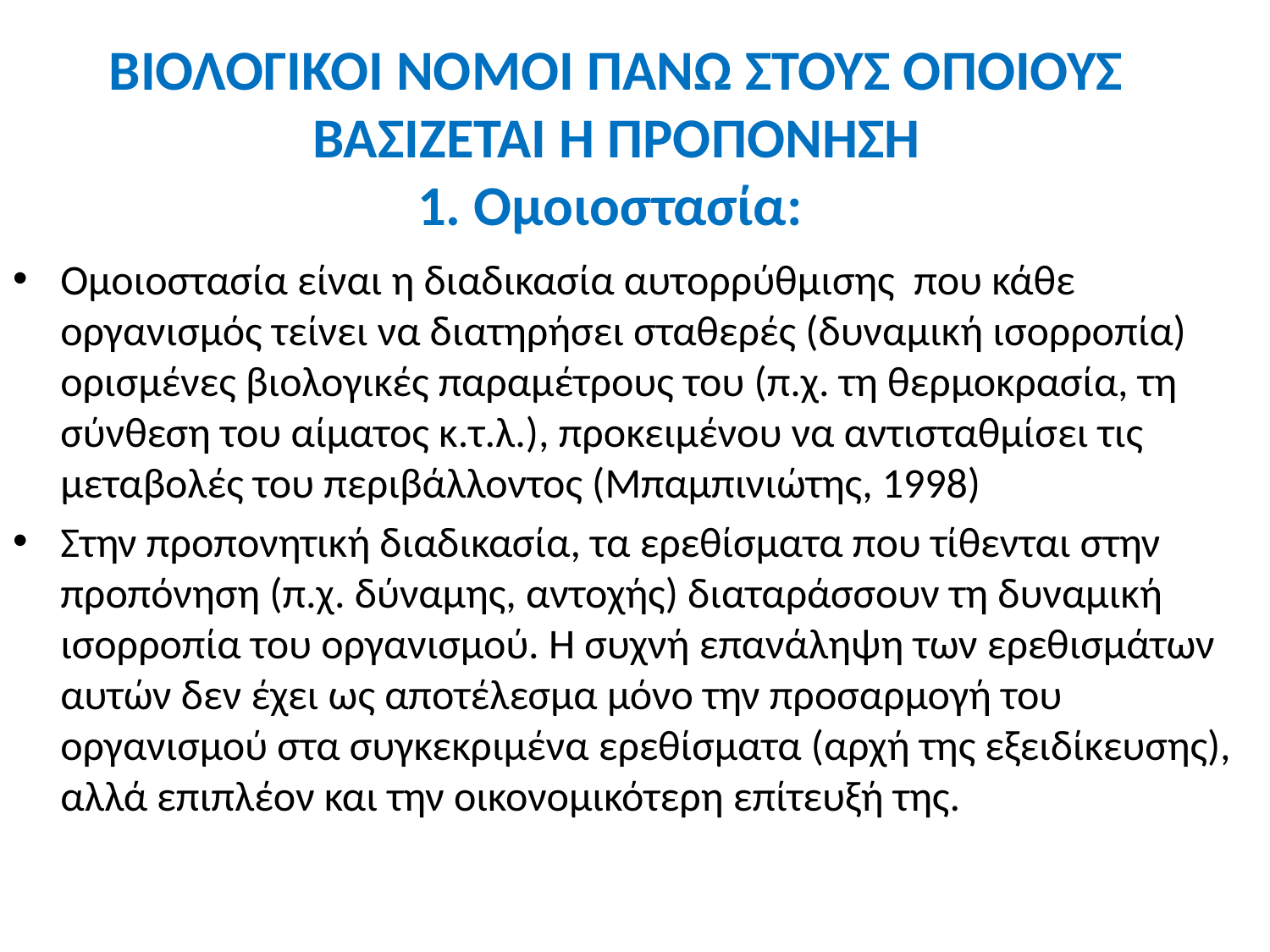

# ΒΙΟΛΟΓΙΚΟΙ ΝΟΜΟΙ ΠΑΝΩ ΣΤΟΥΣ ΟΠΟΙΟΥΣ ΒΑΣΙΖΕΤΑΙ Η ΠΡΟΠΟΝΗΣΗ 1. Ομοιοστασία:
Ομοιοστασία είναι η διαδικασία αυτορρύθμισης  που κάθε οργανισμός τείνει να διατηρήσει σταθερές (δυναμική ισορροπία) ορισμένες βιολογικές παραμέτρους του (π.χ. τη θερμοκρασία, τη σύνθεση του αίματος κ.τ.λ.), προκειμένου να αντισταθμίσει τις μεταβολές του περιβάλλοντος (Μπαμπινιώτης, 1998)
Στην προπονητική διαδικασία, τα ερεθίσματα που τίθενται στην προπόνηση (π.χ. δύναμης, αντοχής) διαταράσσουν τη δυναμική ισορροπία του οργανισμού. Η συχνή επανάληψη των ερεθισμάτων αυτών δεν έχει ως αποτέλεσμα μόνο την προσαρμογή του οργανισμού στα συγκεκριμένα ερεθίσματα (αρχή της εξειδίκευσης), αλλά επιπλέον και την οικονομικότερη επίτευξή της.